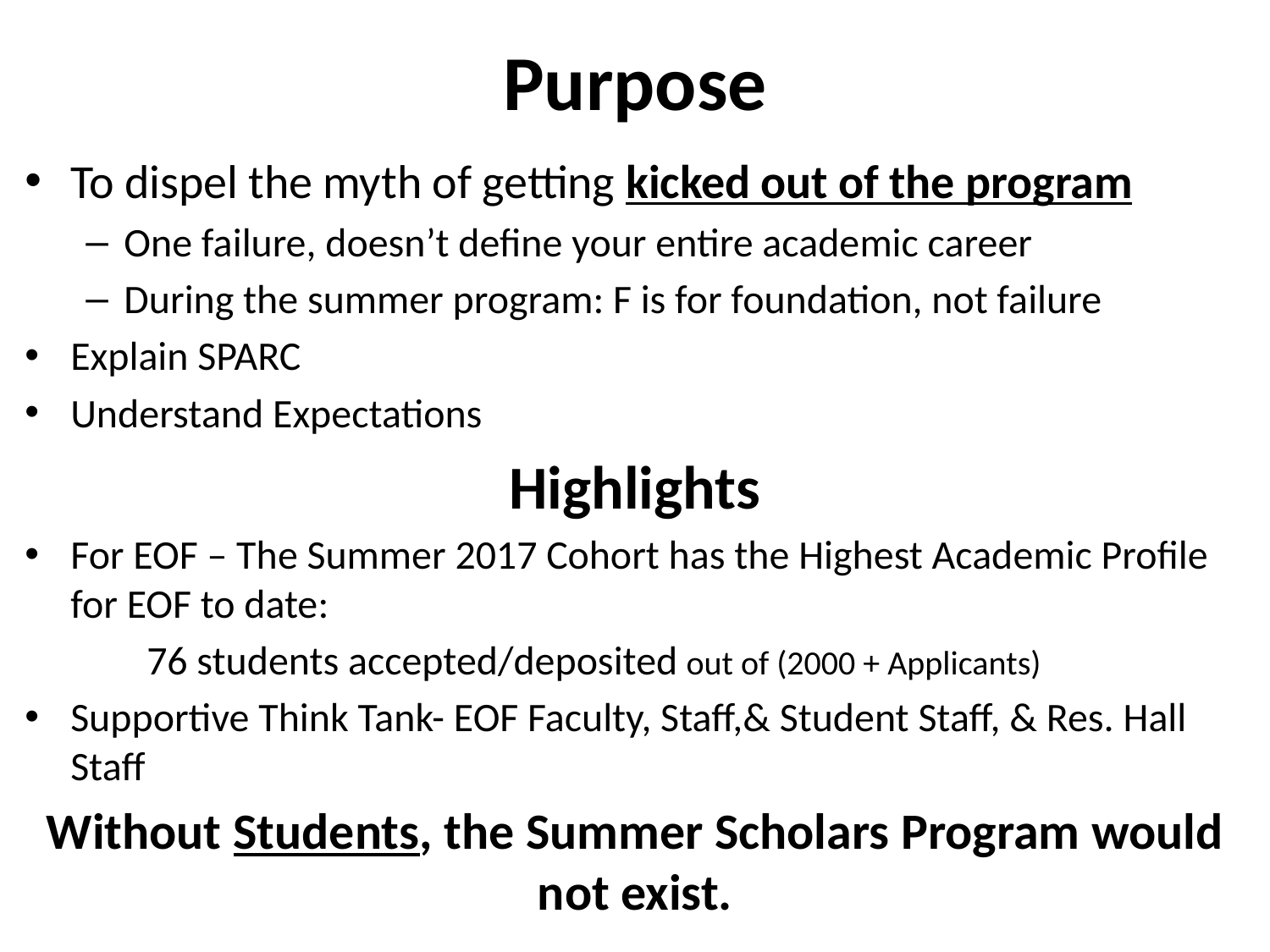

# Purpose
To dispel the myth of getting kicked out of the program
One failure, doesn’t define your entire academic career
During the summer program: F is for foundation, not failure
Explain SPARC
Understand Expectations
Highlights
For EOF – The Summer 2017 Cohort has the Highest Academic Profile for EOF to date:
	76 students accepted/deposited out of (2000 + Applicants)
Supportive Think Tank- EOF Faculty, Staff,& Student Staff, & Res. Hall Staff
Without Students, the Summer Scholars Program would not exist.